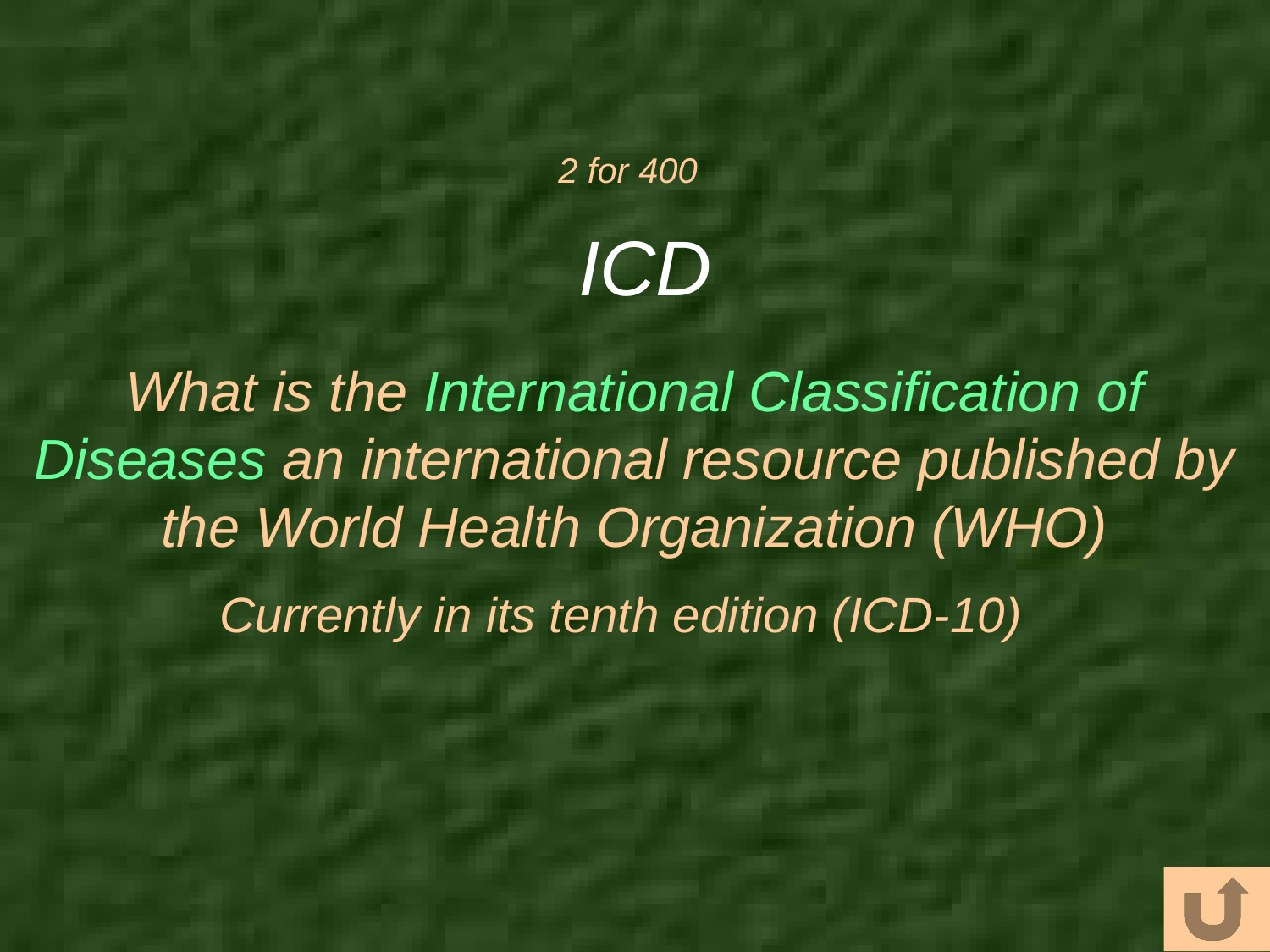

# 2 for 400
ICD
What is the International Classification of Diseases an international resource published by the World Health Organization (WHO)
Currently in its tenth edition (ICD-10)